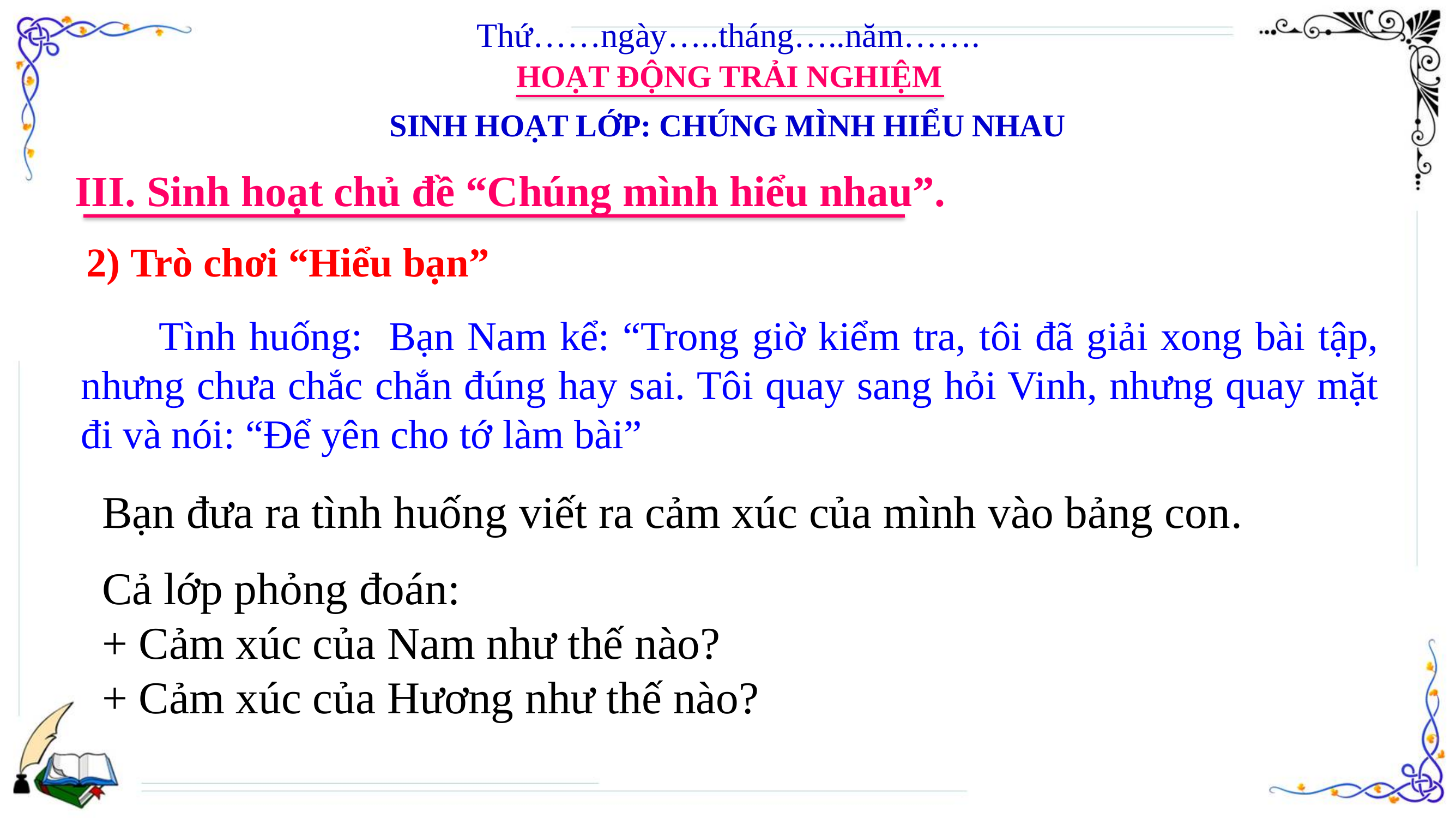

Thứ……ngày…..tháng…..năm…….
HOẠT ĐỘNG TRẢI NGHIỆM
SINH HOẠT LỚP: CHÚNG MÌNH HIỂU NHAU
III. Sinh hoạt chủ đề “Chúng mình hiểu nhau”.
2) Trò chơi “Hiểu bạn”
      Tình huống:  Bạn Nam kể: “Trong giờ kiểm tra, tôi đã giải xong bài tập, nhưng chưa chắc chắn đúng hay sai. Tôi quay sang hỏi Vinh, nhưng quay mặt đi và nói: “Để yên cho tớ làm bài”
Bạn đưa ra tình huống viết ra cảm xúc của mình vào bảng con.
Cả lớp phỏng đoán:
+ Cảm xúc của Nam như thế nào?
+ Cảm xúc của Hương như thế nào?